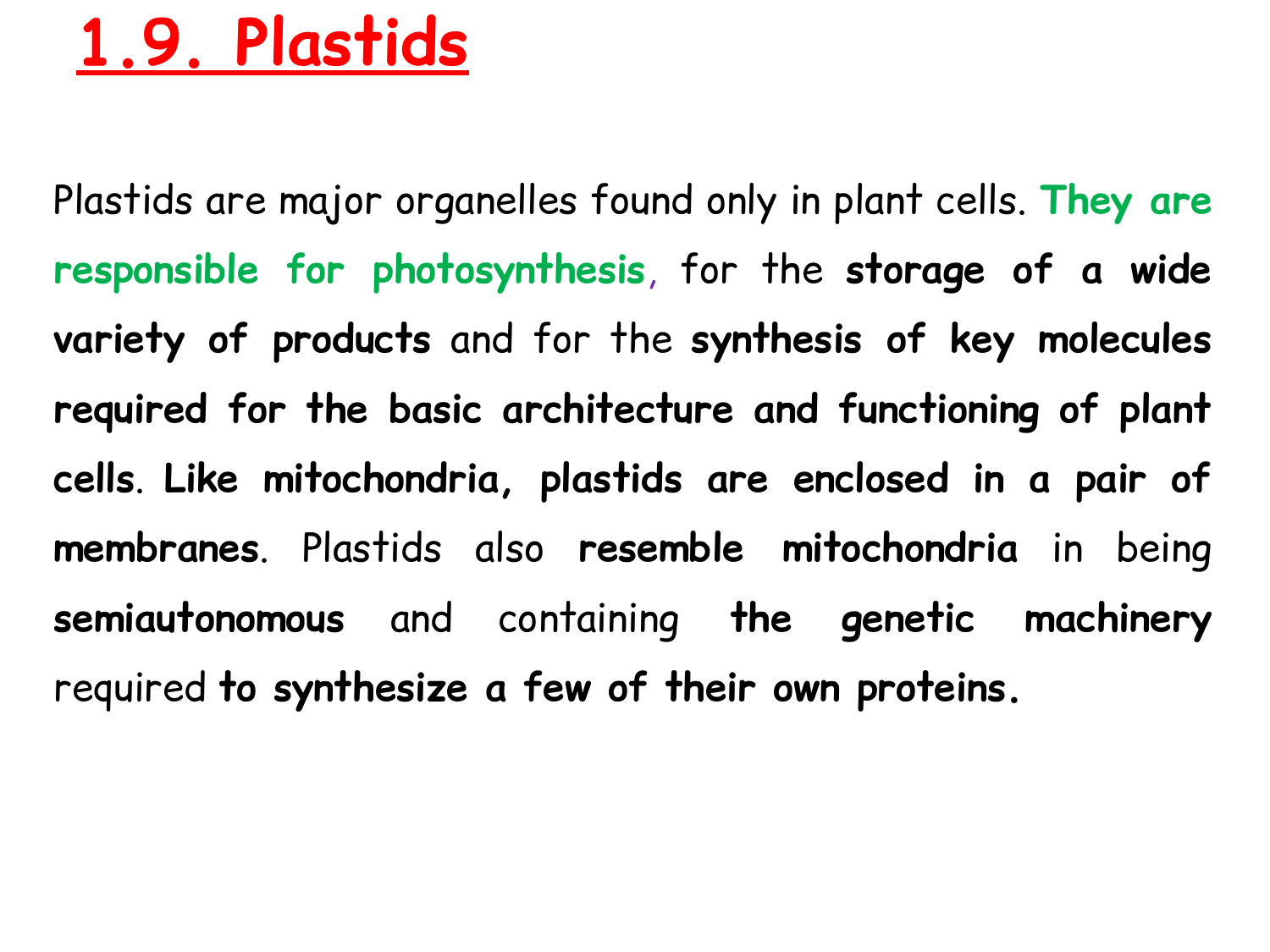

# 1.9. Plastids
Plastids are major organelles found only in plant cells. They are responsible for photosynthesis, for the storage of a wide variety of products and for the synthesis of key molecules required for the basic architecture and functioning of plant cells. Like mitochondria, plastids are enclosed in a pair of membranes. Plastids also resemble mitochondria in being semiautonomous and containing the genetic machinery required to synthesize a few of their own proteins.